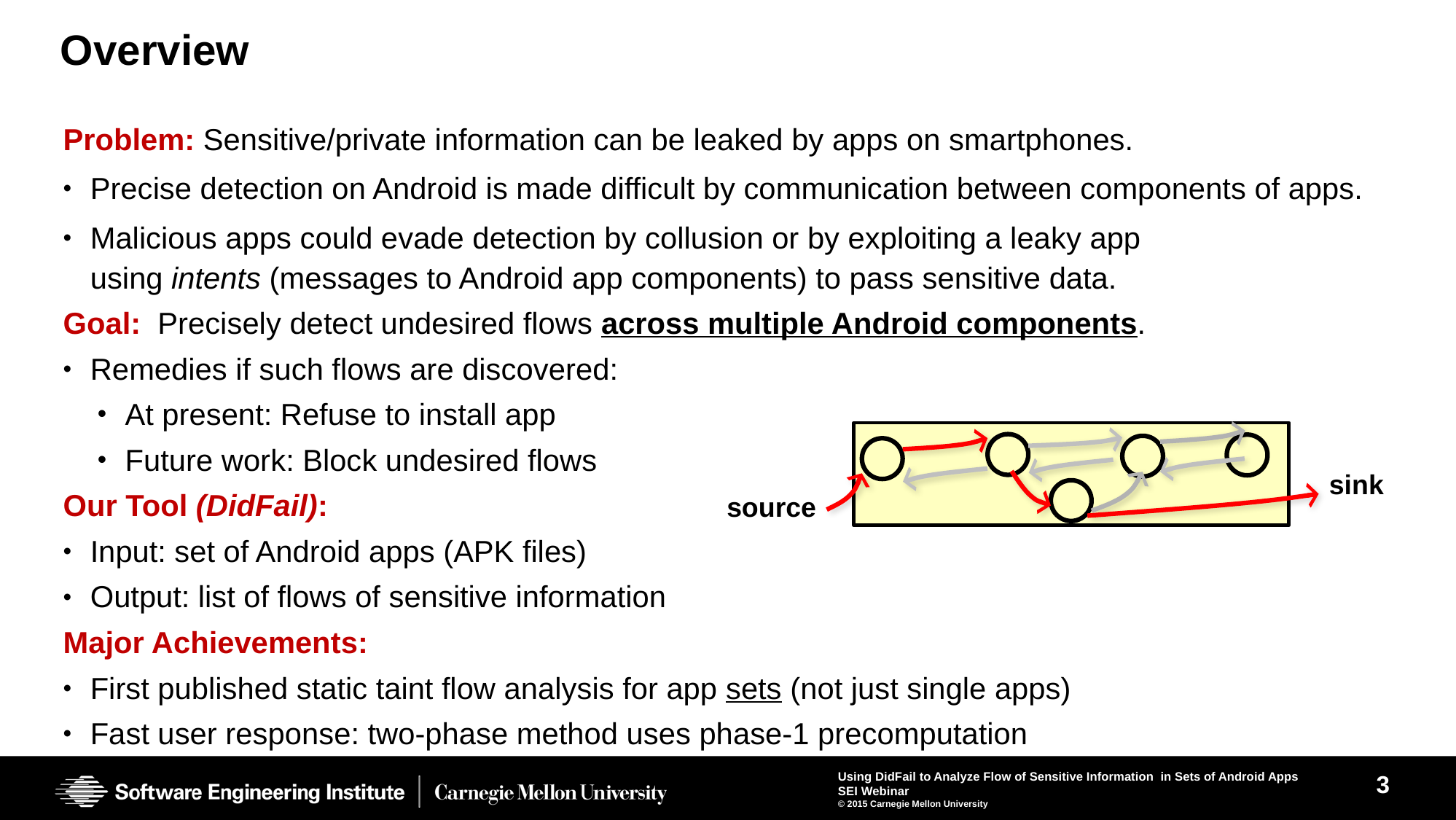

# Overview
Problem: Sensitive/private information can be leaked by apps on smartphones.
Precise detection on Android is made difficult by communication between components of apps.
Malicious apps could evade detection by collusion or by exploiting a leaky app
using intents (messages to Android app components) to pass sensitive data.
Goal:  Precisely detect undesired flows across multiple Android components.
Remedies if such flows are discovered:
At present: Refuse to install app
Future work: Block undesired flows
Our Tool (DidFail):
Input: set of Android apps (APK files)
Output: list of flows of sensitive information
Major Achievements:
First published static taint flow analysis for app sets (not just single apps)
Fast user response: two-phase method uses phase-1 precomputation

sink

source